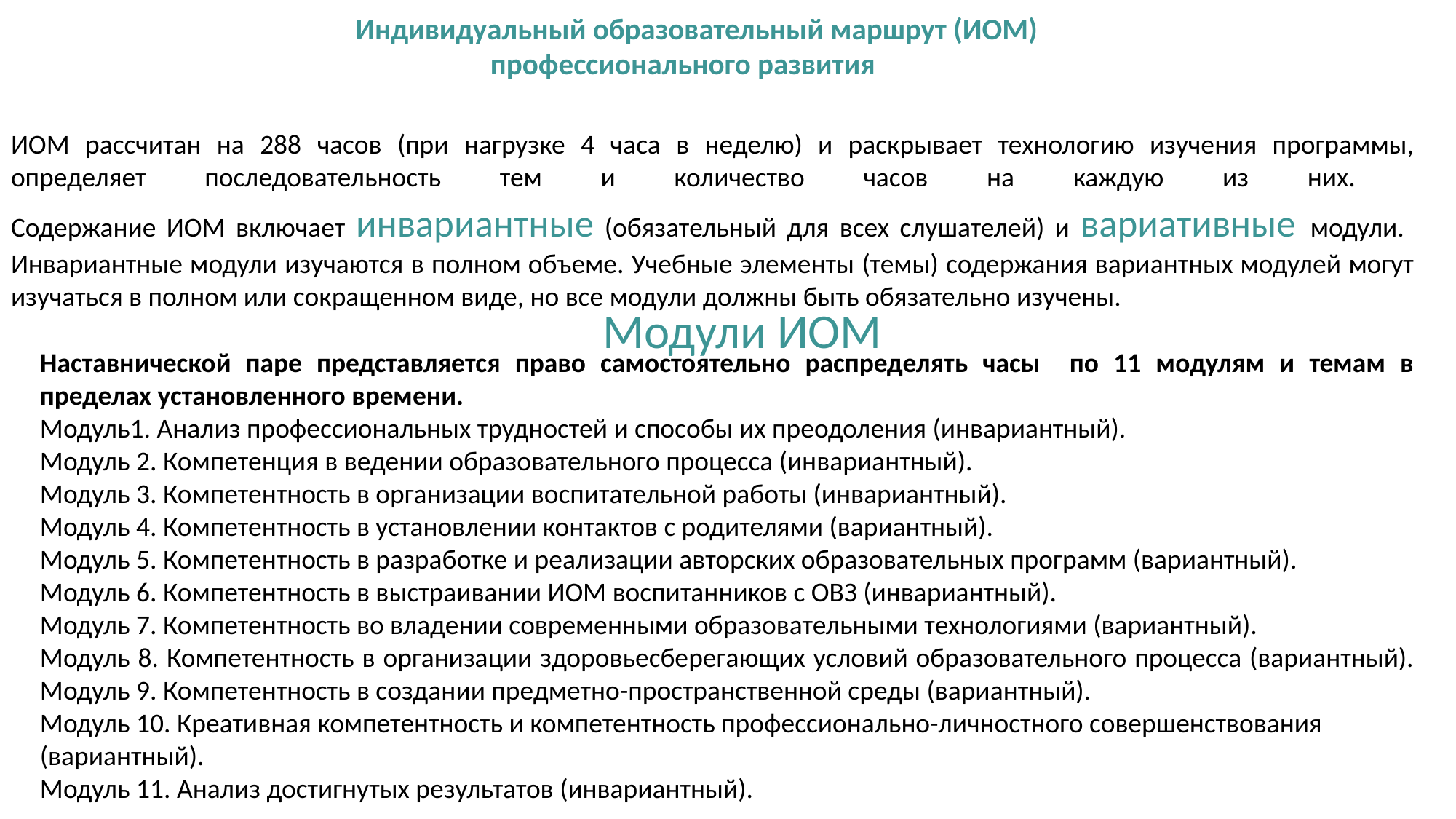

Индивидуальный образовательный маршрут (ИОМ)
                профессионального развития
# ИОМ рассчитан на 288 часов (при нагрузке 4 часа в неделю) и раскрывает технологию изучения программы, определяет последовательность тем и количество часов на каждую из них. Содержание ИОМ включает инвариантные (обязательный для всех слушателей) и вариативные модули.  Инвариантные модули изучаются в полном объеме. Учебные элементы (темы) содержания вариантных модулей могут изучаться в полном или сокращенном виде, но все модули должны быть обязательно изучены.
Модули ИОМ
Наставнической паре представляется право самостоятельно распределять часы  по 11 модулям и темам в пределах установленного времени.
Модуль1. Анализ профессиональных трудностей и способы их преодоления (инвариантный).
Модуль 2. Компетенция в ведении образовательного процесса (инвариантный).
Модуль 3. Компетентность в организации воспитательной работы (инвариантный).
Модуль 4. Компетентность в установлении контактов с родителями (вариантный).
Модуль 5. Компетентность в разработке и реализации авторских образовательных программ (вариантный).
Модуль 6. Компетентность в выстраивании ИОМ воспитанников с ОВЗ (инвариантный).
Модуль 7. Компетентность во владении современными образовательными технологиями (вариантный).
Модуль 8. Компетентность в организации здоровьесберегающих условий образовательного процесса (вариантный). Модуль 9. Компетентность в создании предметно-пространственной среды (вариантный).
Модуль 10. Креативная компетентность и компетентность профессионально-личностного совершенствования
(вариантный).
Модуль 11. Анализ достигнутых результатов (инвариантный).